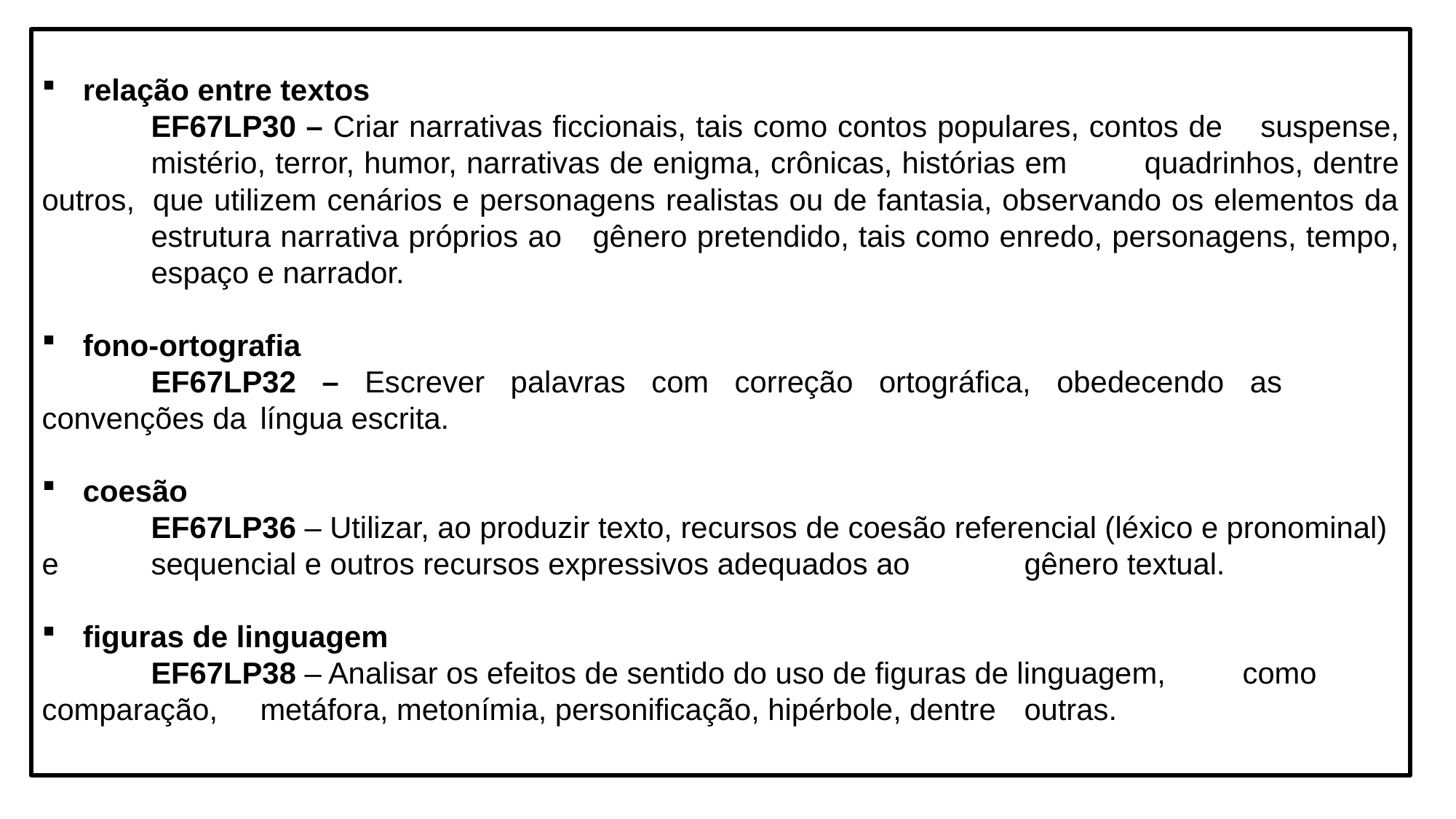

relação entre textos
	EF67LP30 – Criar narrativas ficcionais, tais como contos populares, contos de 	suspense, 	mistério, terror, humor, narrativas de enigma, crônicas, histórias em 	quadrinhos, dentre outros, 	que utilizem cenários e personagens realistas ou de fantasia, observando os elementos da 	estrutura narrativa próprios ao 	gênero pretendido, tais como enredo, personagens, tempo, 	espaço e narrador.

fono-ortografia
	EF67LP32 – Escrever palavras com correção ortográfica, obedecendo as 	convenções da 	língua escrita.

coesão
	EF67LP36 – Utilizar, ao produzir texto, recursos de coesão referencial (léxico e pronominal) e 	sequencial e outros recursos expressivos adequados ao 	gênero textual.

figuras de linguagem
	EF67LP38 – Analisar os efeitos de sentido do uso de figuras de linguagem, 	como comparação, 	metáfora, metonímia, personificação, hipérbole, dentre 	outras.